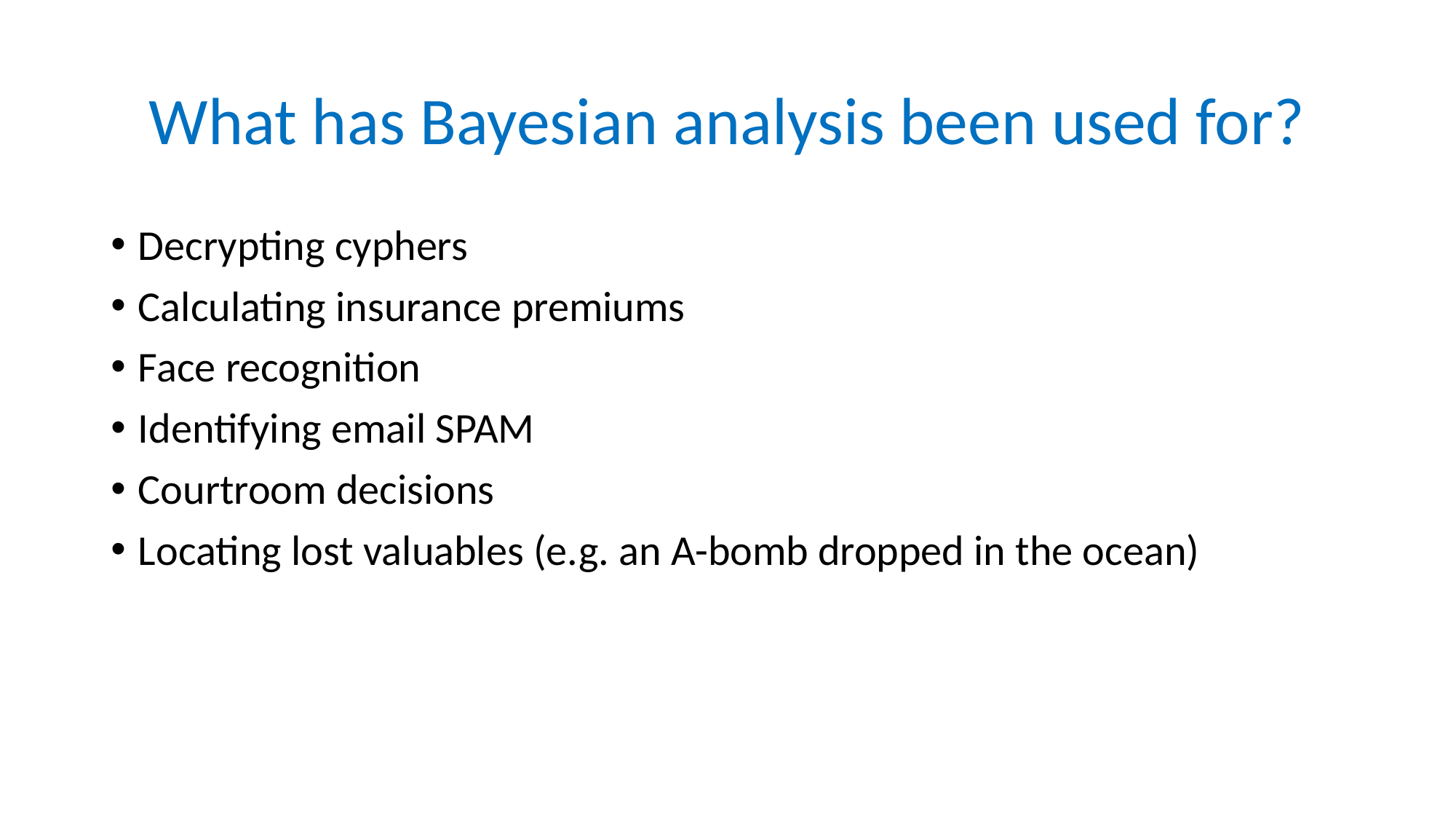

# What has Bayesian analysis been used for?
Decrypting cyphers
Calculating insurance premiums
Face recognition
Identifying email SPAM
Courtroom decisions
Locating lost valuables (e.g. an A-bomb dropped in the ocean)